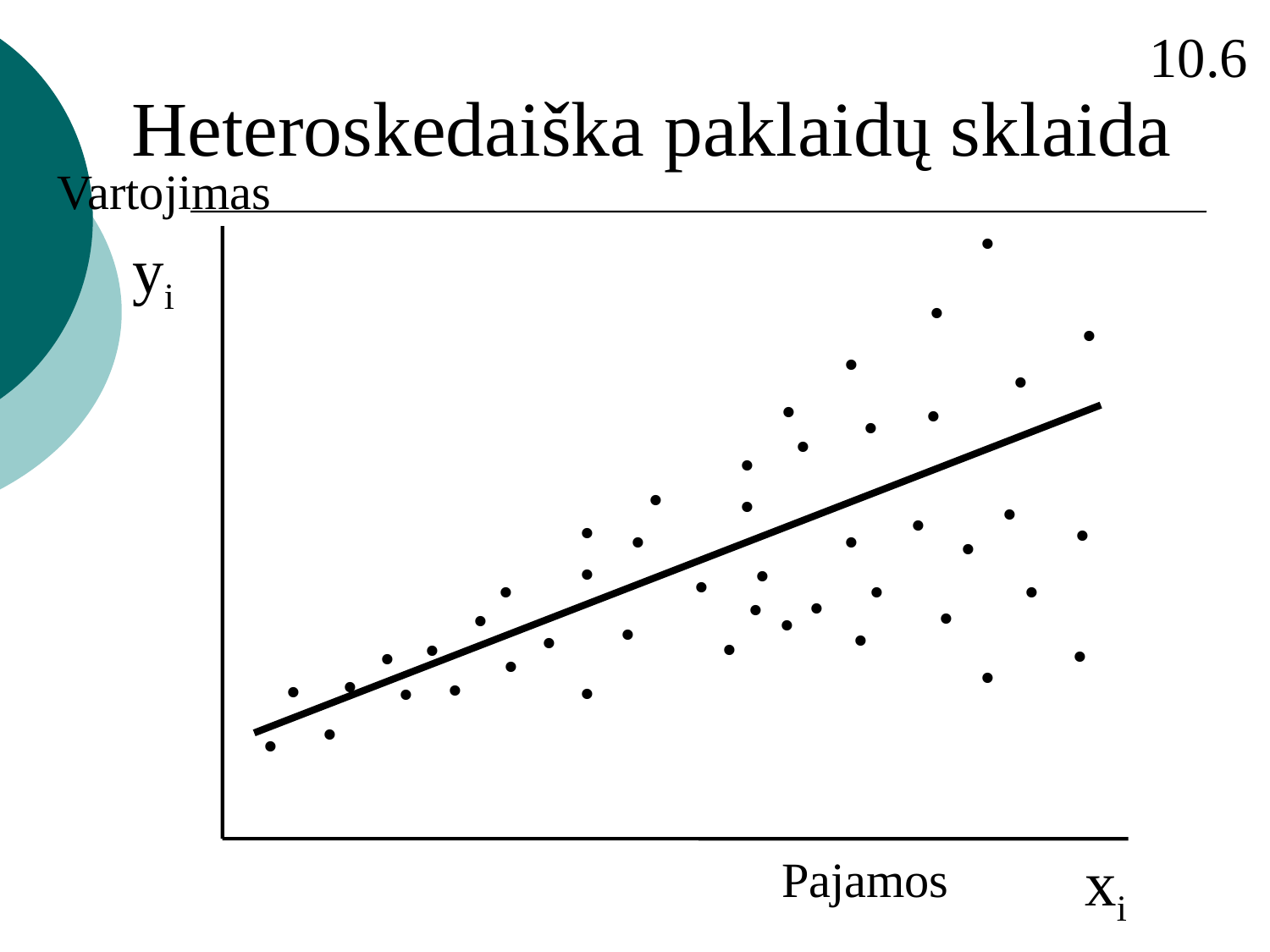

10.6
Heteroskedaiška paklaidų sklaida
Vartojimas
.
yi

.
.
.
.
.
.
.
.
.

.
.
.
.
.
.
.
.
.
.
.
.
.
.
.
.
.
.
.
.
.
.
.
.
.
.
.
.
.
.
.
.
.
.
.
.
xi
Pajamos